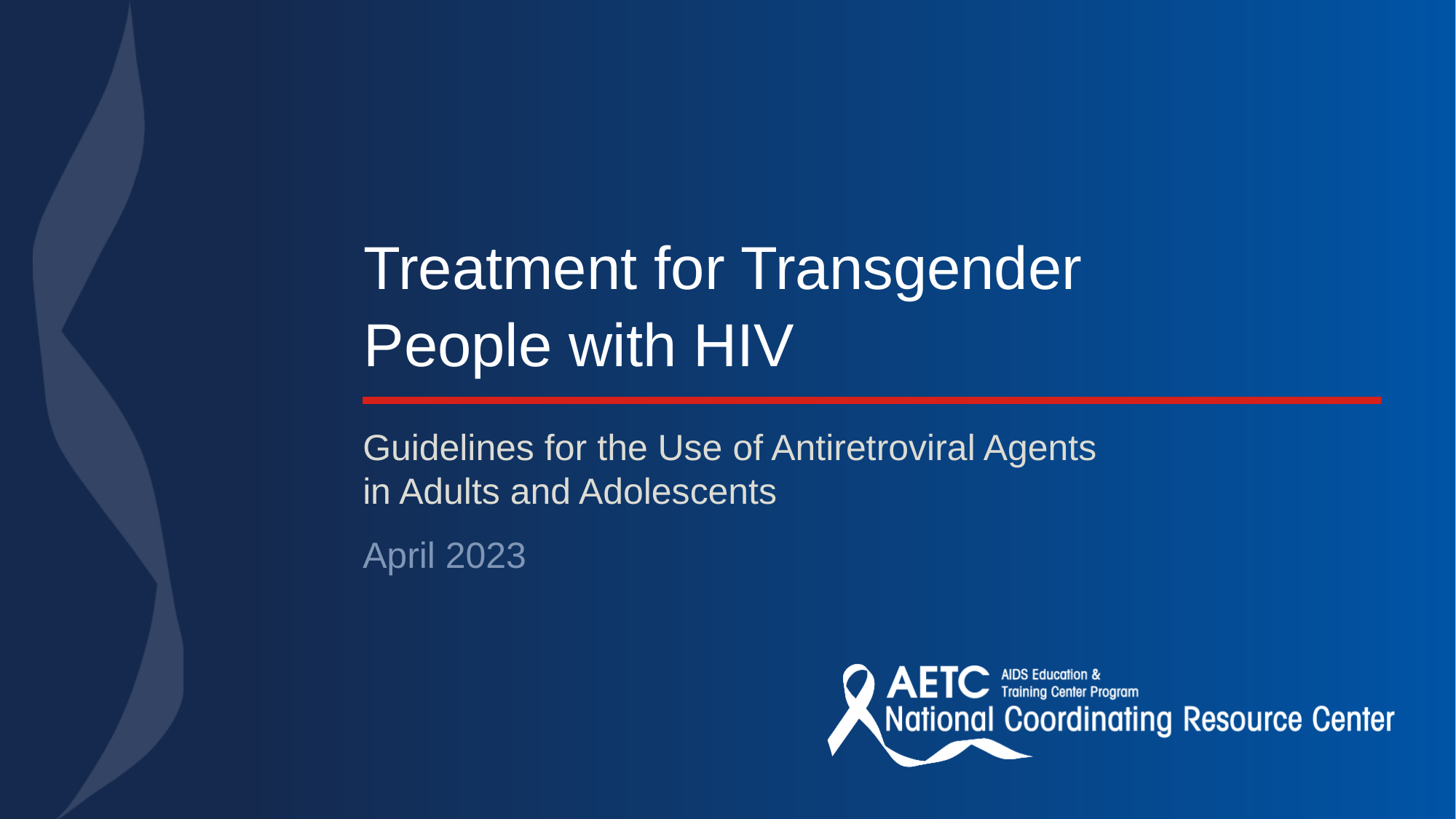

# Treatment for Transgender People with HIV
Guidelines for the Use of Antiretroviral Agents
in Adults and Adolescents

April 2023